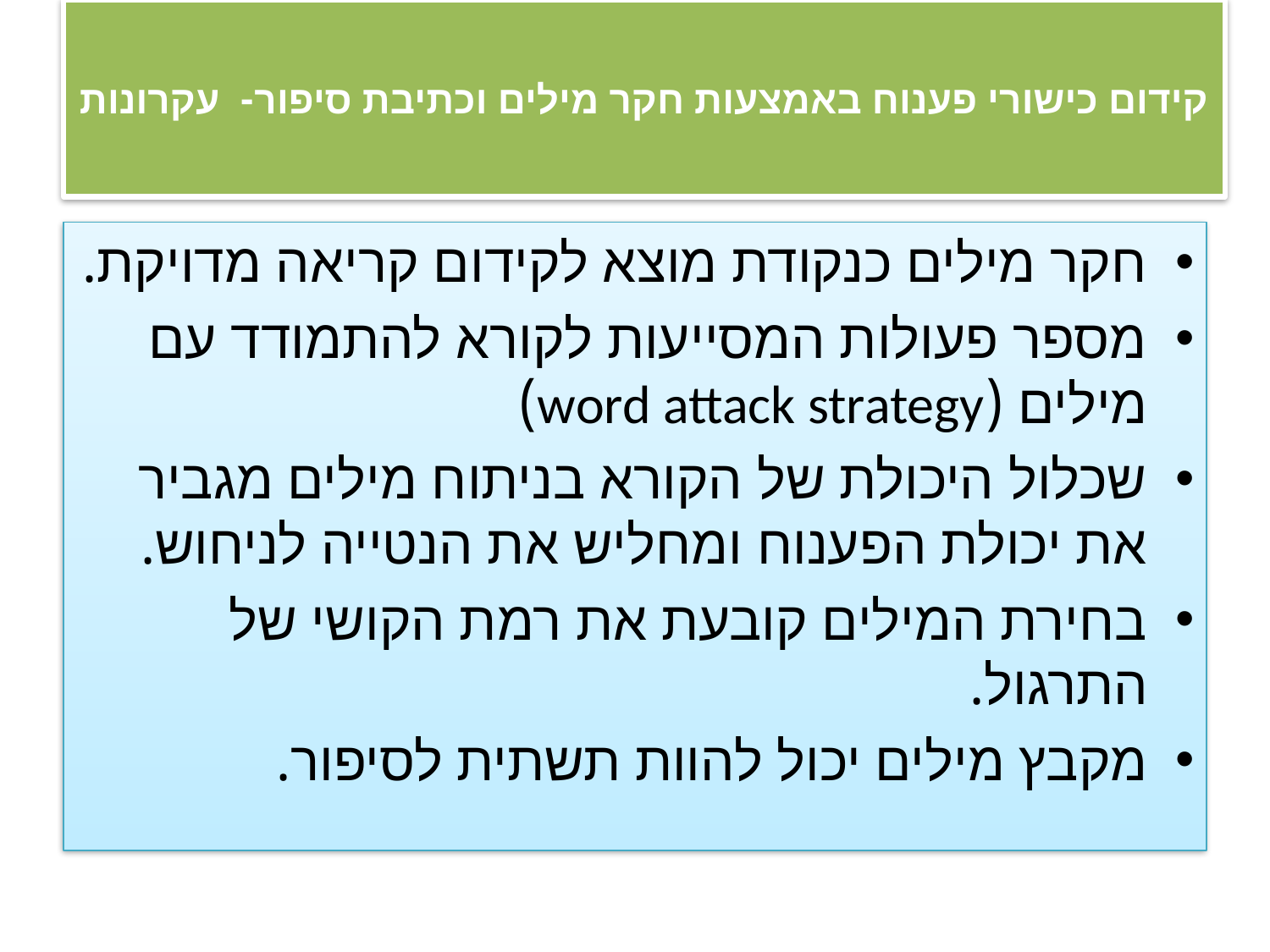

# קידום כישורי פענוח באמצעות חקר מילים וכתיבת סיפור-  עקרונות
חקר מילים כנקודת מוצא לקידום קריאה מדויקת.
מספר פעולות המסייעות לקורא להתמודד עם מילים (word attack strategy)
שכלול היכולת של הקורא בניתוח מילים מגביר את יכולת הפענוח ומחליש את הנטייה לניחוש.
בחירת המילים קובעת את רמת הקושי של התרגול.
מקבץ מילים יכול להוות תשתית לסיפור.